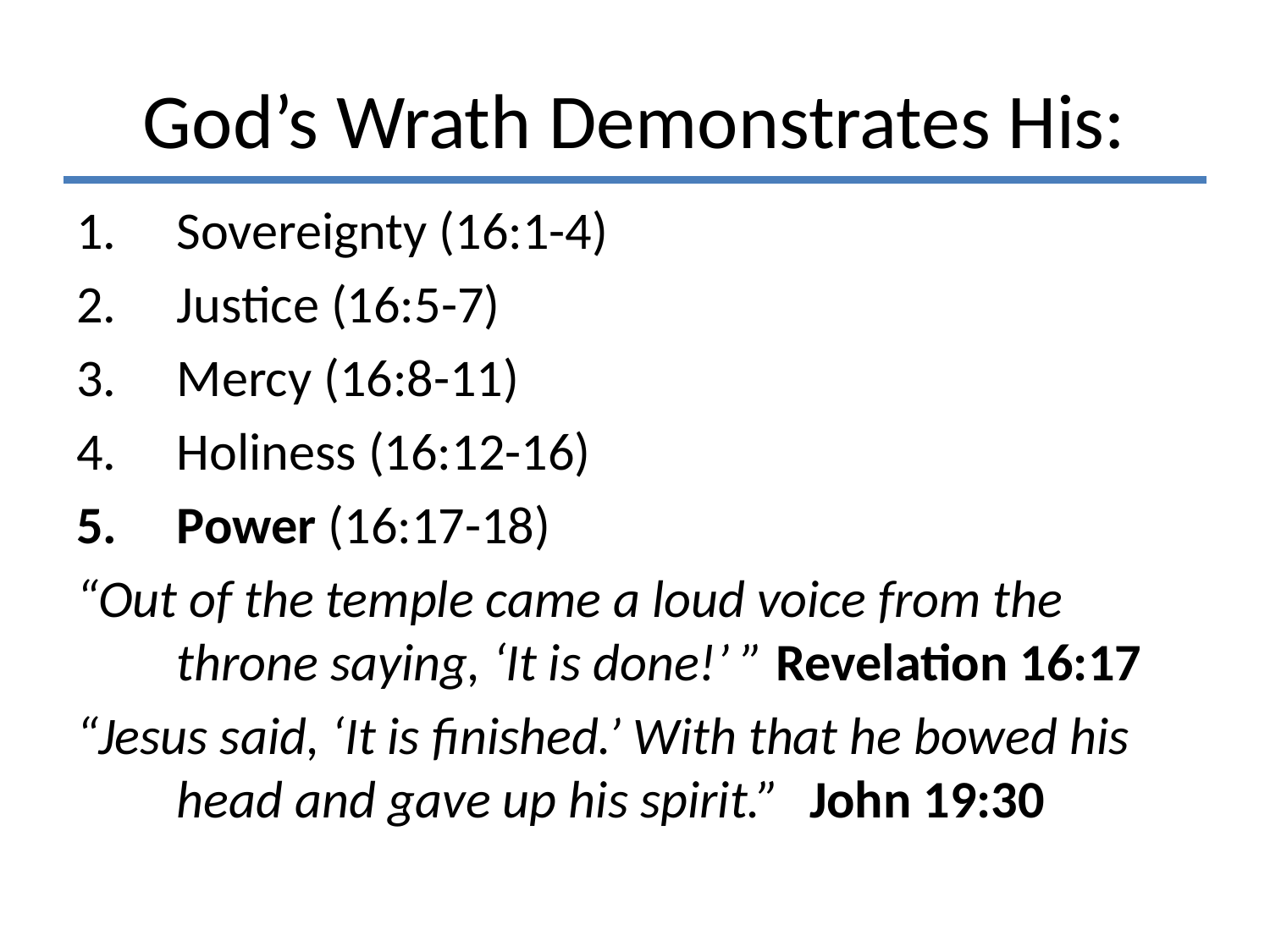

# God’s Wrath Demonstrates His:
Sovereignty (16:1-4)
Justice (16:5-7)
Mercy (16:8-11)
Holiness (16:12-16)
Power (16:17-18)
“Out of the temple came a loud voice from the throne saying, ‘It is done!’ ” Revelation 16:17
“Jesus said, ‘It is finished.’ With that he bowed his head and gave up his spirit.” 	John 19:30